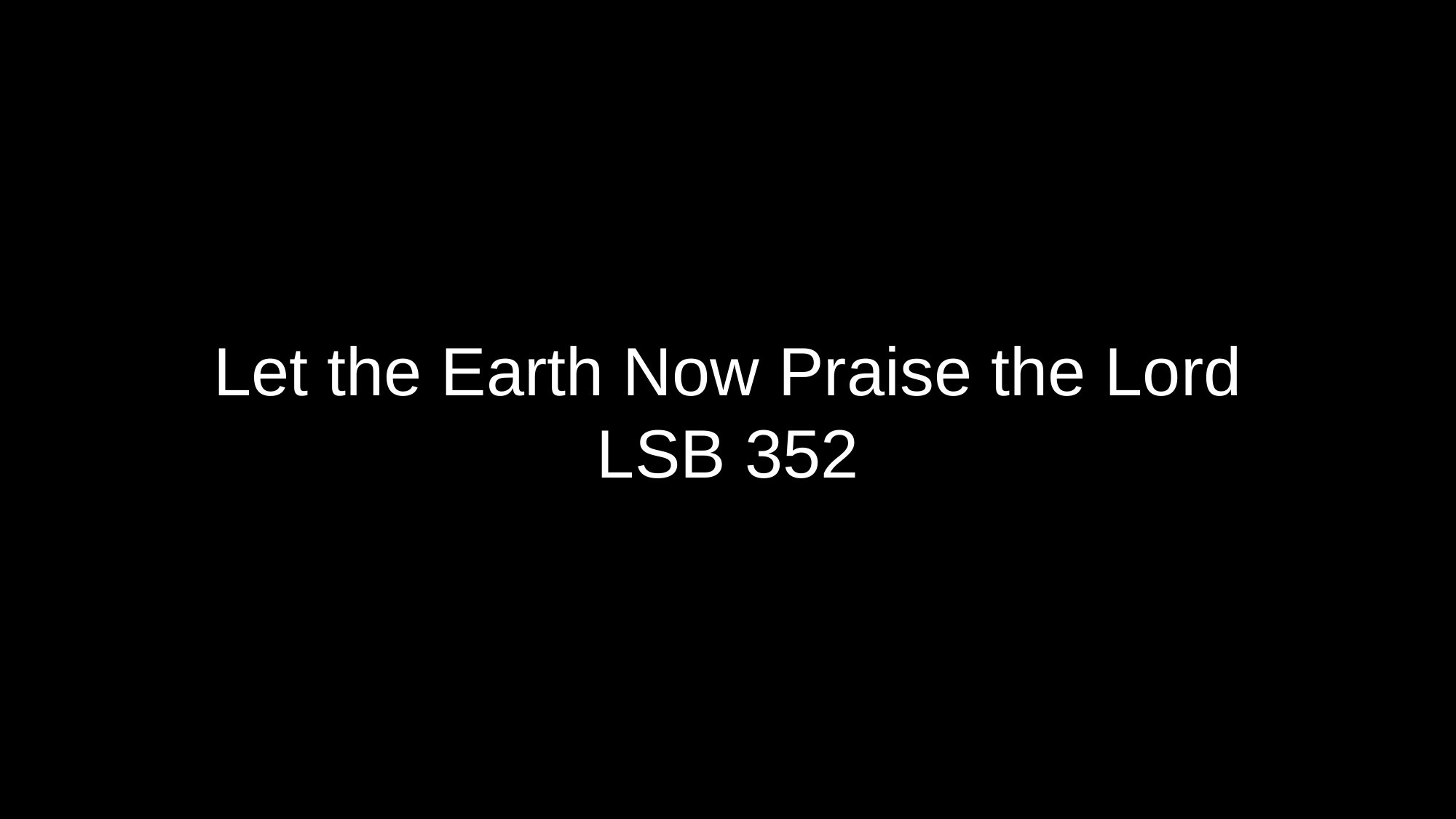

Let the Earth Now Praise the Lord
LSB 352